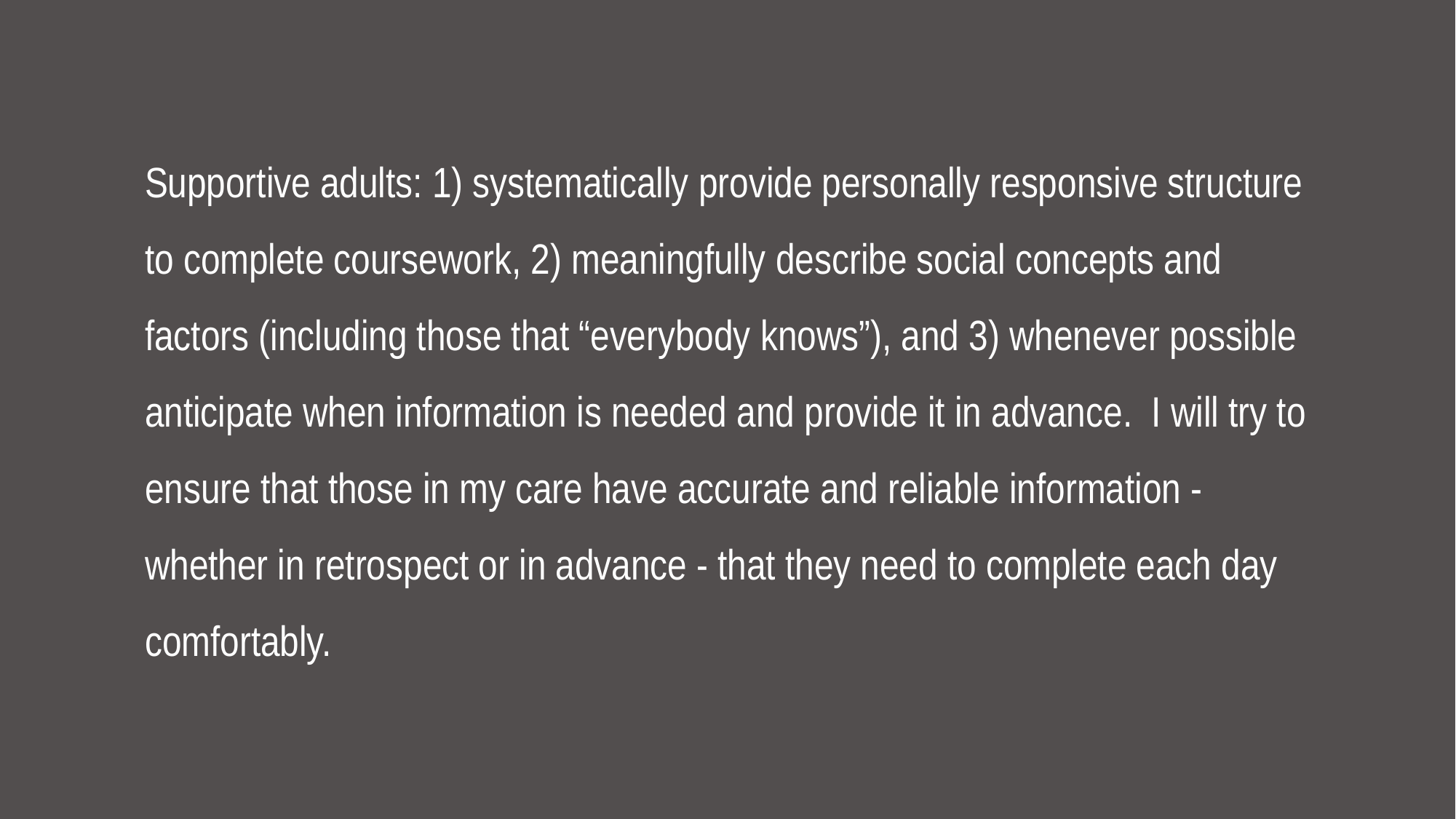

Supportive adults: 1) systematically provide personally responsive structure to complete coursework, 2) meaningfully describe social concepts and factors (including those that “everybody knows”), and 3) whenever possible anticipate when information is needed and provide it in advance.  I will try to ensure that those in my care have accurate and reliable information - whether in retrospect or in advance - that they need to complete each day comfortably.